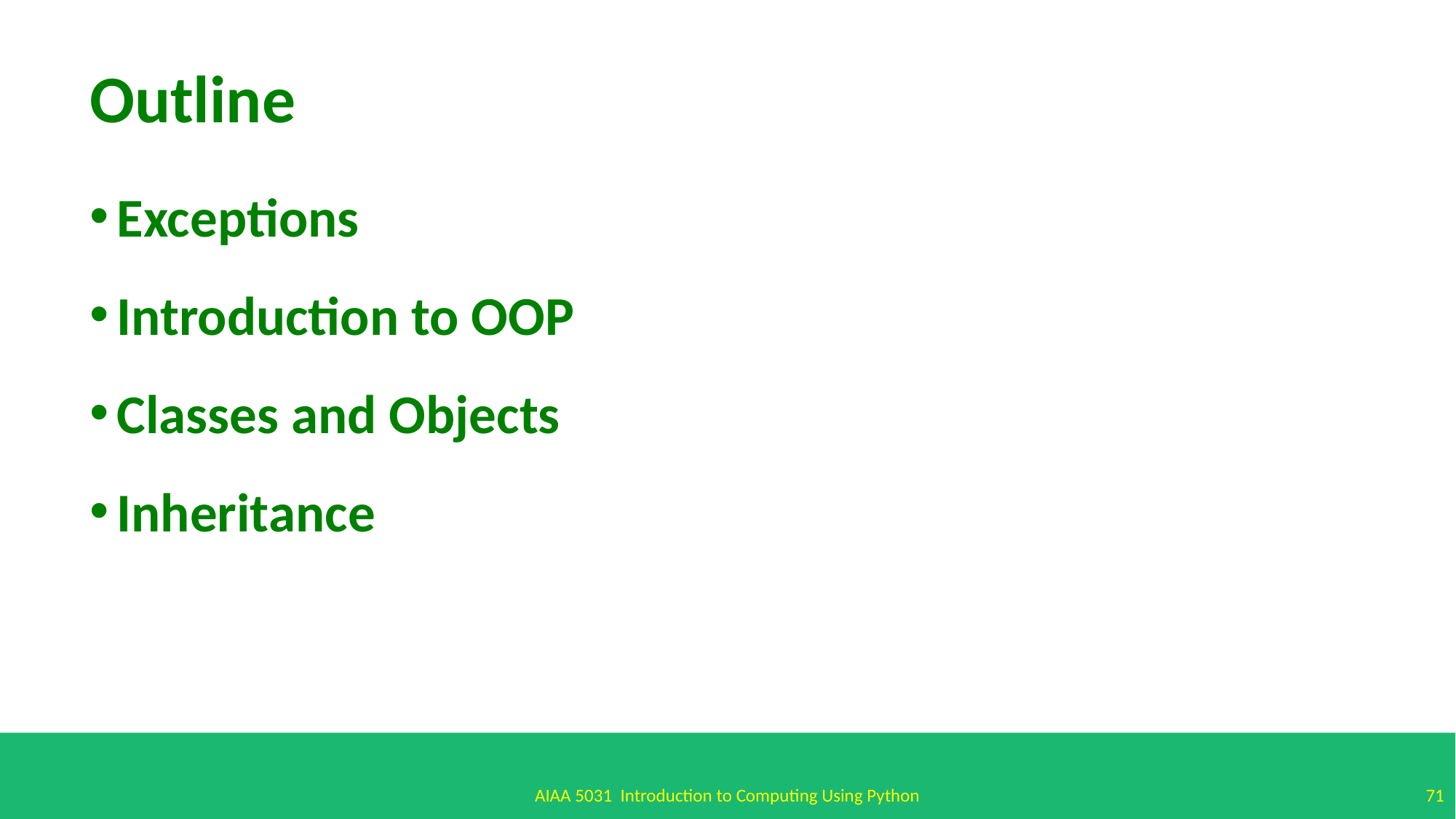

Outline
Exceptions
Introduction to OOP
Classes and Objects
Inheritance
71
AIAA 5031  Introduction to Computing Using Python